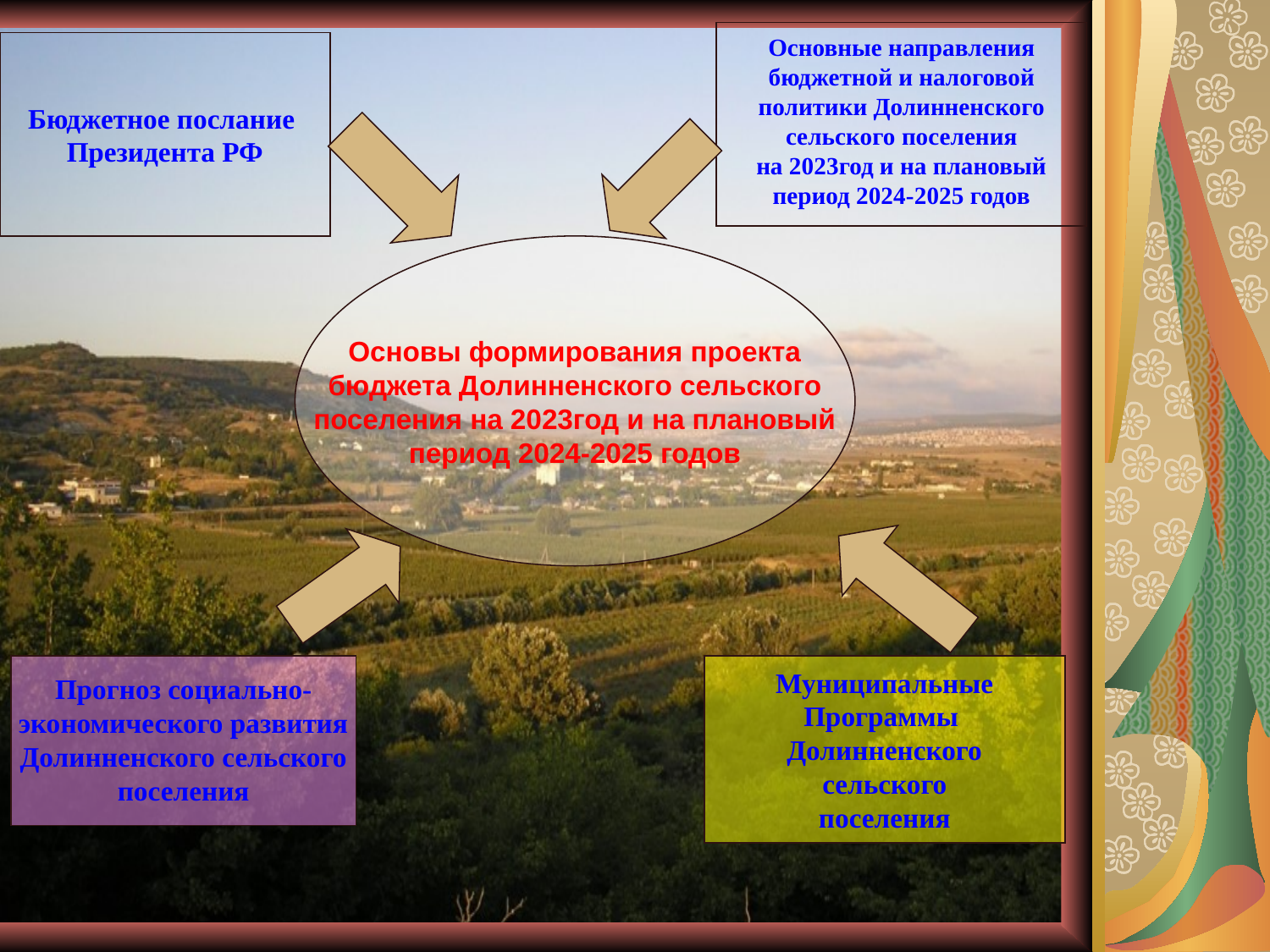

Основные направления
бюджетной и налоговой
политики Долинненского
сельского поселения
на 2023год и на плановый
период 2024-2025 годов

Бюджетное послание
Президента РФ

Основы формирования проекта
бюджета Долинненского сельского
поселения на 2023год и на плановый
период 2024-2025 годов

Прогноз социально-
экономического развития
Долинненского сельского
поселения

Муниципальные
Программы
Долинненского
сельского
поселения